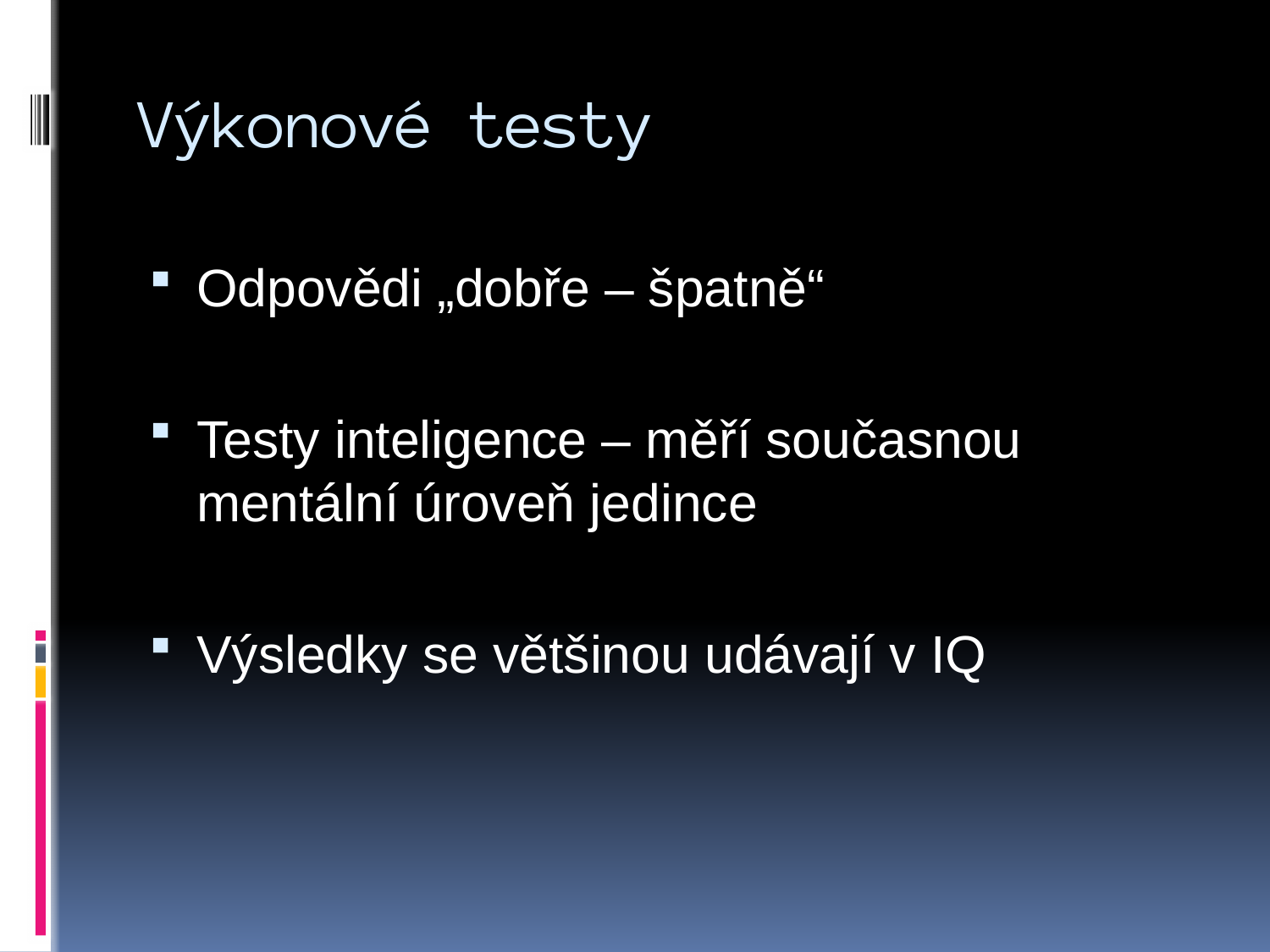

# Výkonové testy
Odpovědi „dobře – špatně“

Testy inteligence – měří současnou mentální úroveň jedince

Výsledky se většinou udávají v IQ